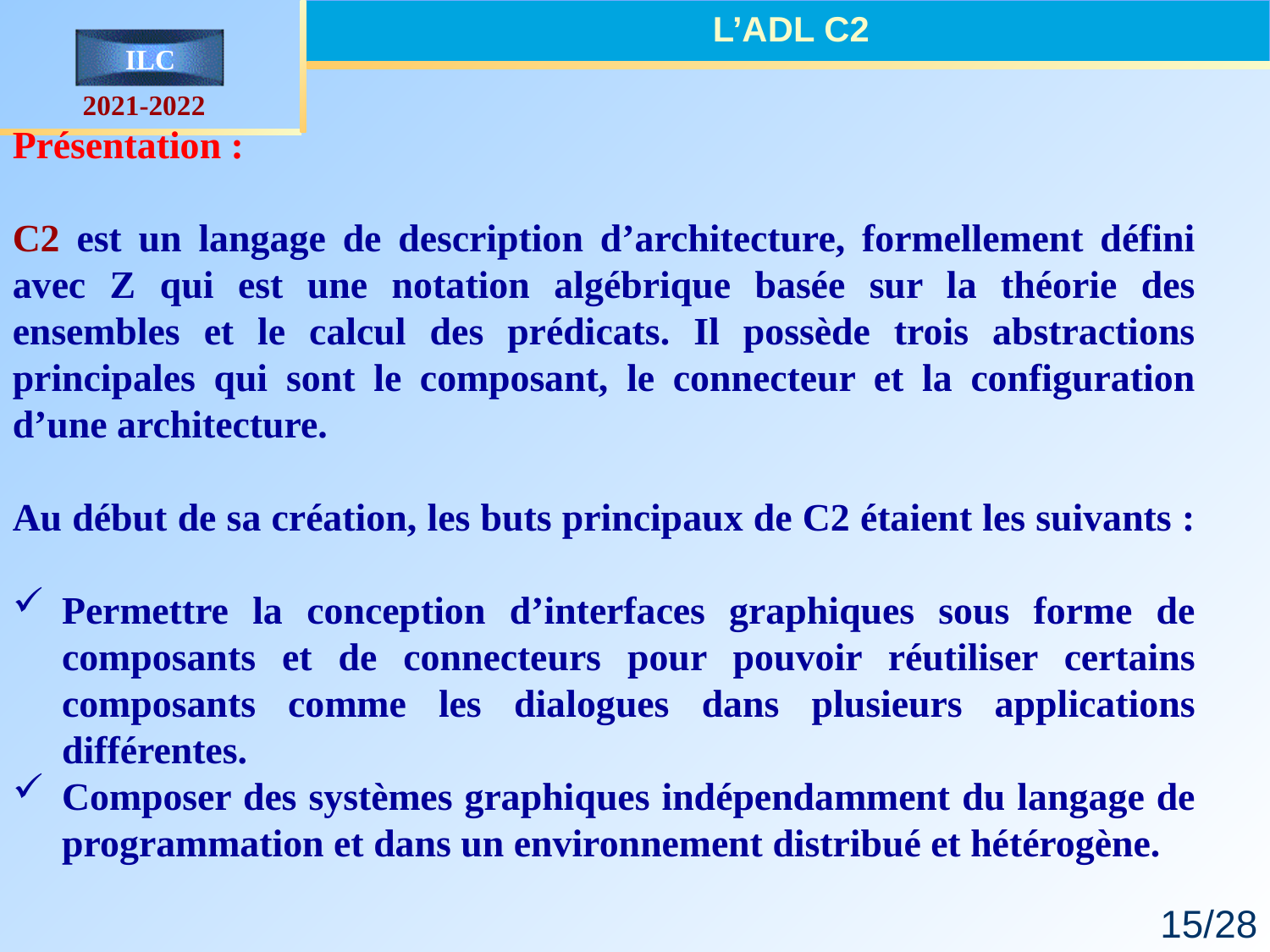

L’ADL C2
Présentation :

C2 est un langage de description d’architecture, formellement défini avec Z qui est une notation algébrique basée sur la théorie des ensembles et le calcul des prédicats. Il possède trois abstractions principales qui sont le composant, le connecteur et la configuration d’une architecture.

Au début de sa création, les buts principaux de C2 étaient les suivants :
Permettre la conception d’interfaces graphiques sous forme de composants et de connecteurs pour pouvoir réutiliser certains composants comme les dialogues dans plusieurs applications différentes.
Composer des systèmes graphiques indépendamment du langage de programmation et dans un environnement distribué et hétérogène.